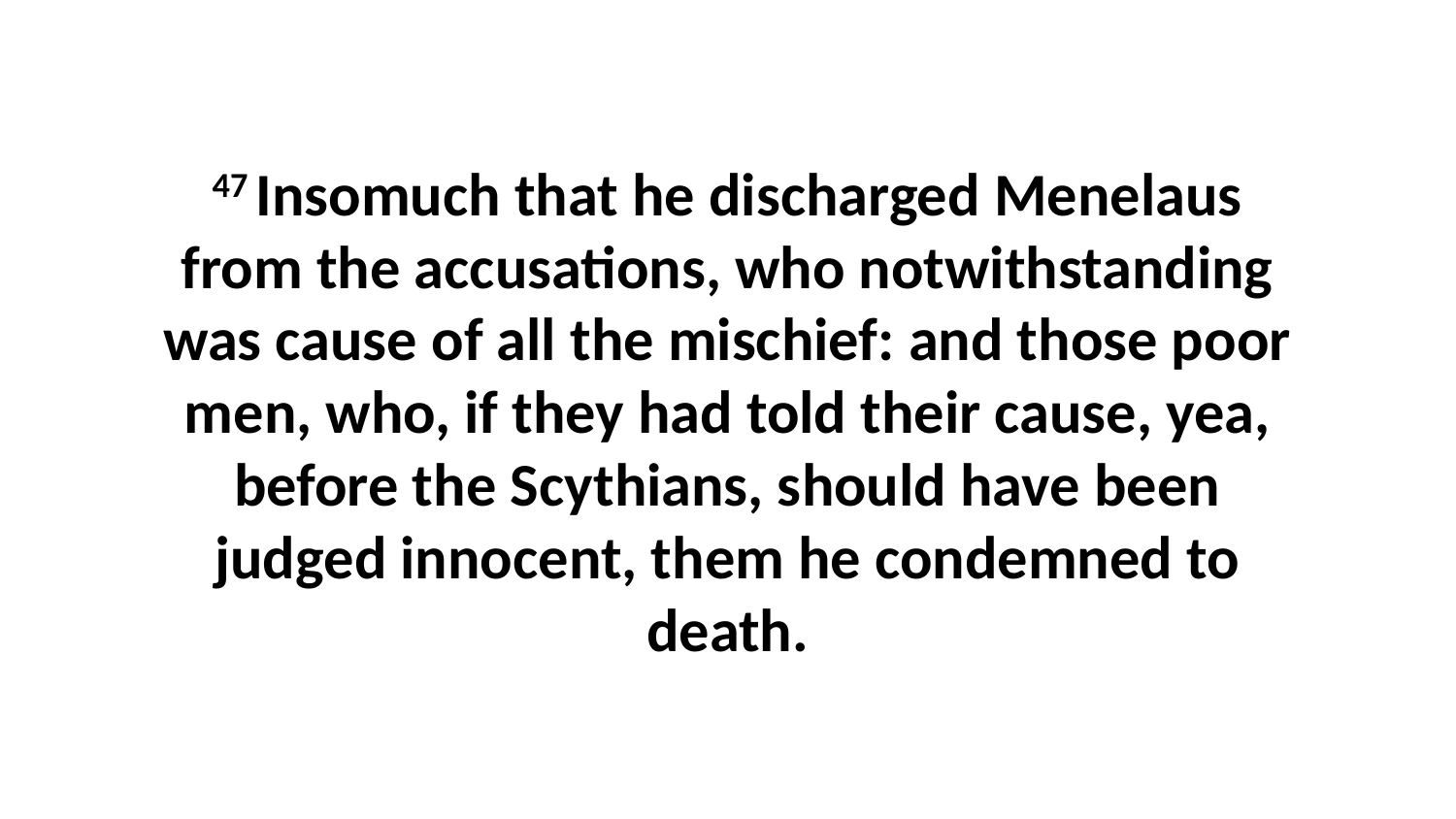

47 Insomuch that he discharged Menelaus from the accusations, who notwithstanding was cause of all the mischief: and those poor men, who, if they had told their cause, yea, before the Scythians, should have been judged innocent, them he condemned to death.